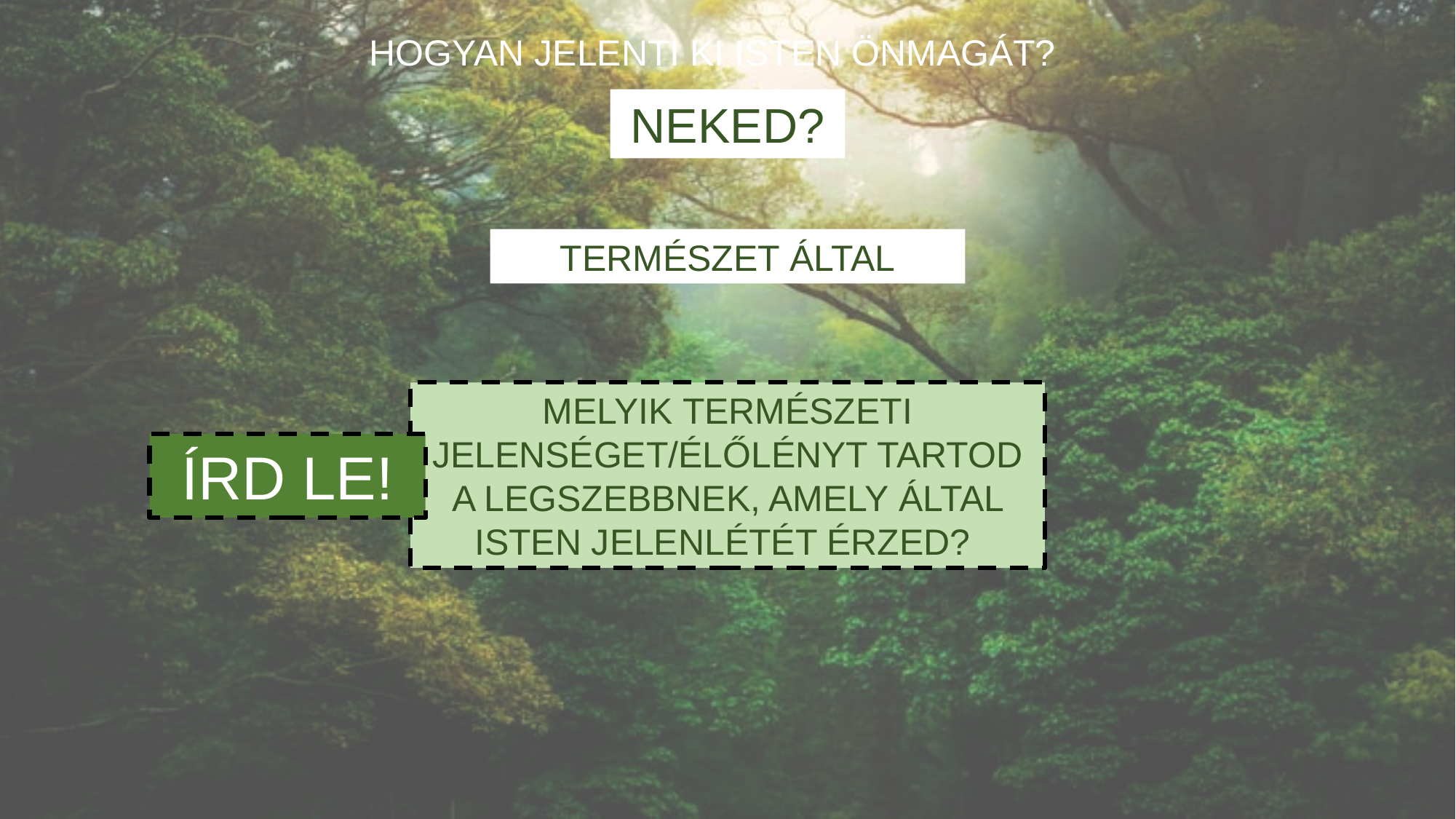

HOGYAN JELENTI KI ISTEN ÖNMAGÁT?
NEKED?
TERMÉSZET ÁLTAL
MELYIK TERMÉSZETI JELENSÉGET/ÉLŐLÉNYT TARTOD A LEGSZEBBNEK, AMELY ÁLTAL ISTEN JELENLÉTÉT ÉRZED?
ÍRD LE!